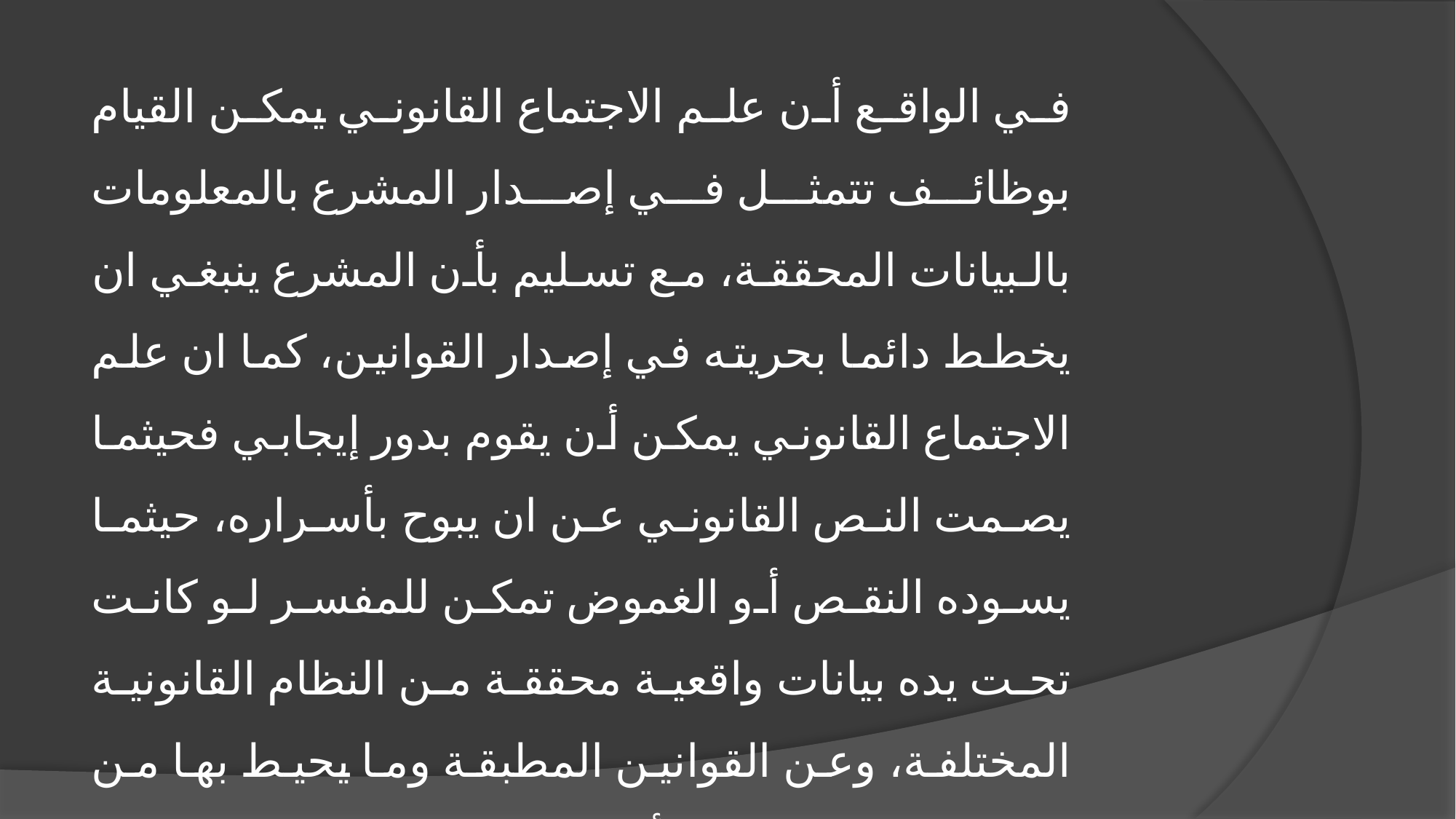

في الواقع أن علم الاجتماع القانوني يمكن القيام بوظائف تتمثل في إصدار المشرع بالمعلومات بالبيانات المحققة، مع تسليم بأن المشرع ينبغي ان يخطط دائما بحريته في إصدار القوانين، كما ان علم الاجتماع القانوني يمكن أن يقوم بدور إيجابي فحيثما يصمت النص القانوني عن ان يبوح بأسراره، حيثما يسوده النقص أو الغموض تمكن للمفسر لو كانت تحت يده بيانات واقعية محققة من النظام القانونية المختلفة، وعن القوانين المطبقة وما يحيط بها من ملابسات اجتماعية، أن يستعين بها في تفسير النصوص القانونية بدلاً من أن يعتمد في ذلك على محض تقديره الشخصي الذي قد يكون قاصراً أو محدوداً.